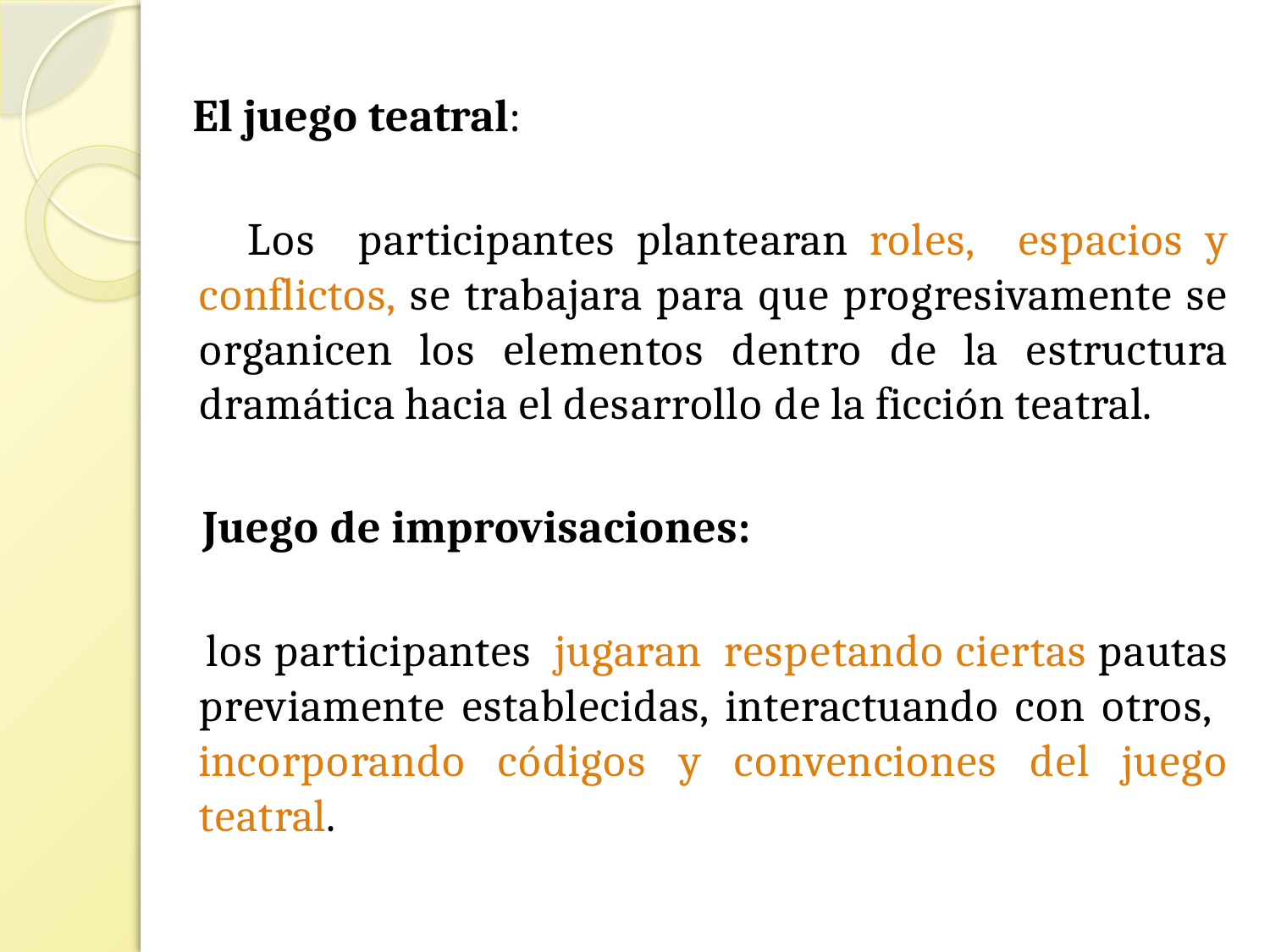

El juego teatral:

    Los  participantes plantearan roles,  espacios y conflictos, se trabajara para que progresivamente se organicen los elementos dentro de la estructura dramática hacia el desarrollo de la ficción teatral.

    Juego de improvisaciones:

    los participantes  jugaran  respetando ciertas pautas previamente establecidas, interactuando con otros,  incorporando códigos y convenciones del juego teatral.